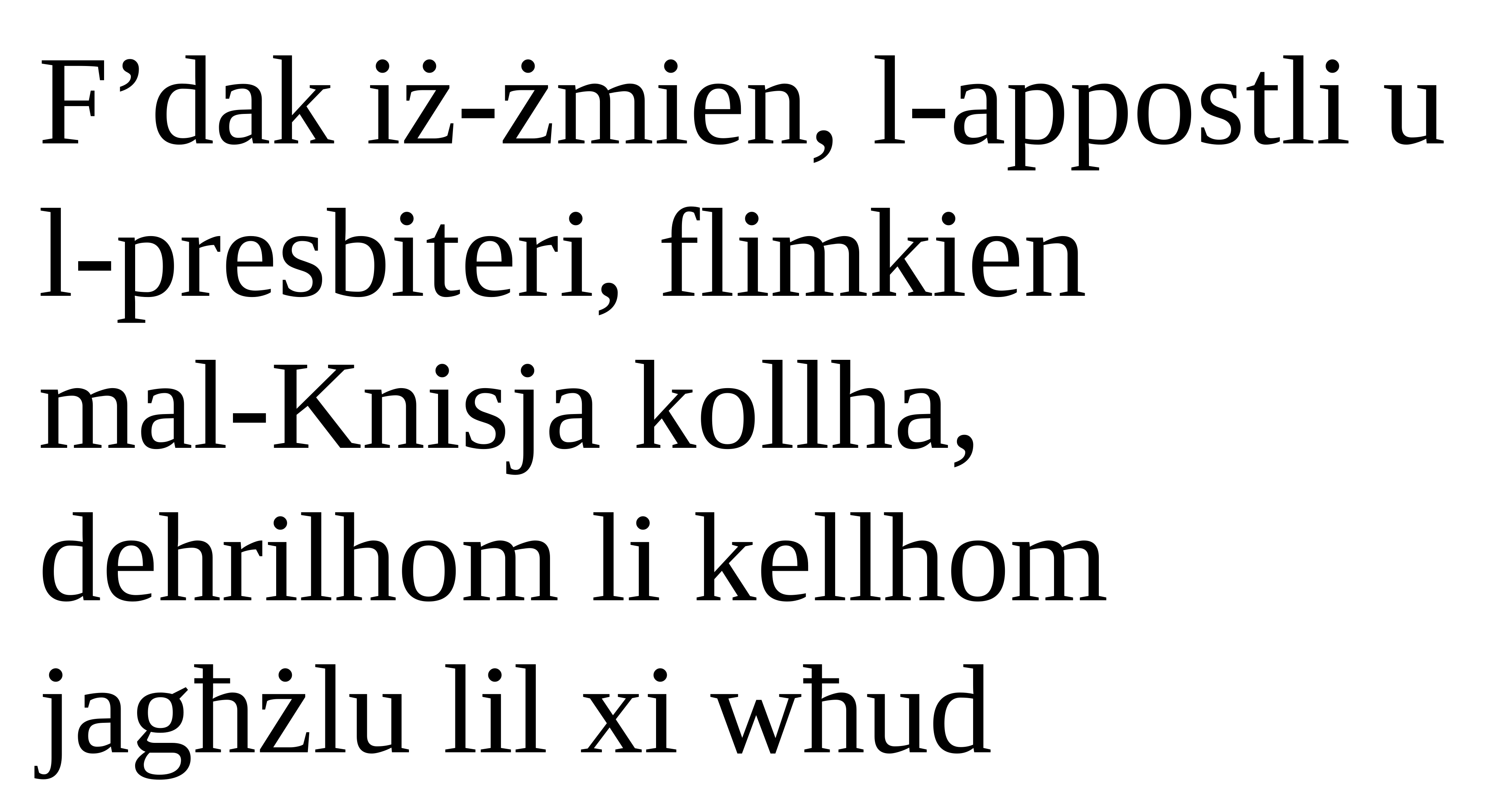

F’dak iż-żmien, l-appostli u l-presbiteri, flimkien
mal-Knisja kollha, dehrilhom li kellhom jagħżlu lil xi wħud